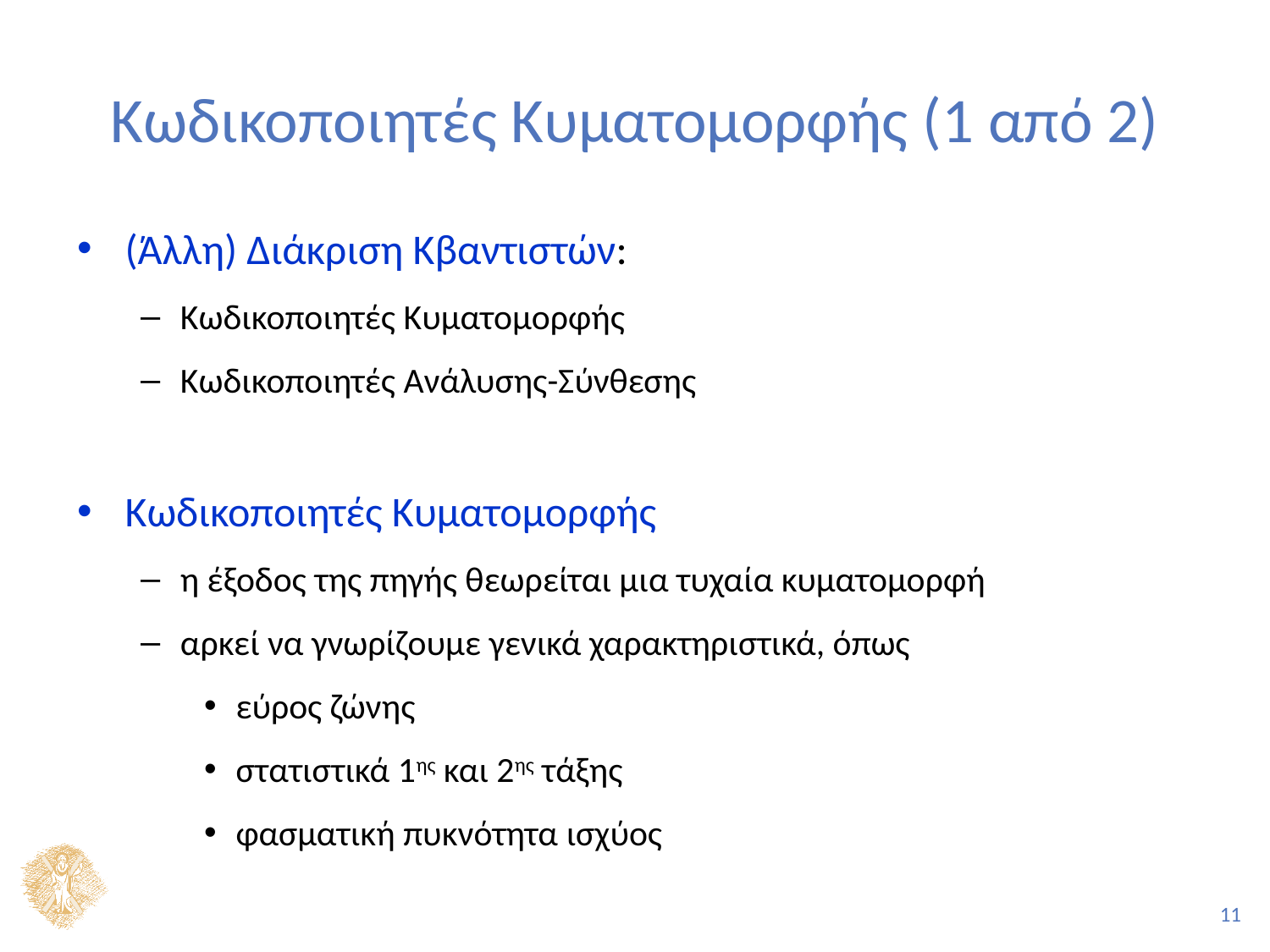

# Κωδικοποιητές Κυματομορφής (1 από 2)
(Άλλη) Διάκριση Κβαντιστών:
Κωδικοποιητές Κυματομορφής
Κωδικοποιητές Ανάλυσης-Σύνθεσης

Κωδικοποιητές Κυματομορφής
η έξοδος της πηγής θεωρείται μια τυχαία κυματομορφή
αρκεί να γνωρίζουμε γενικά χαρακτηριστικά, όπως
εύρος ζώνης
στατιστικά 1ης και 2ης τάξης
φασματική πυκνότητα ισχύος